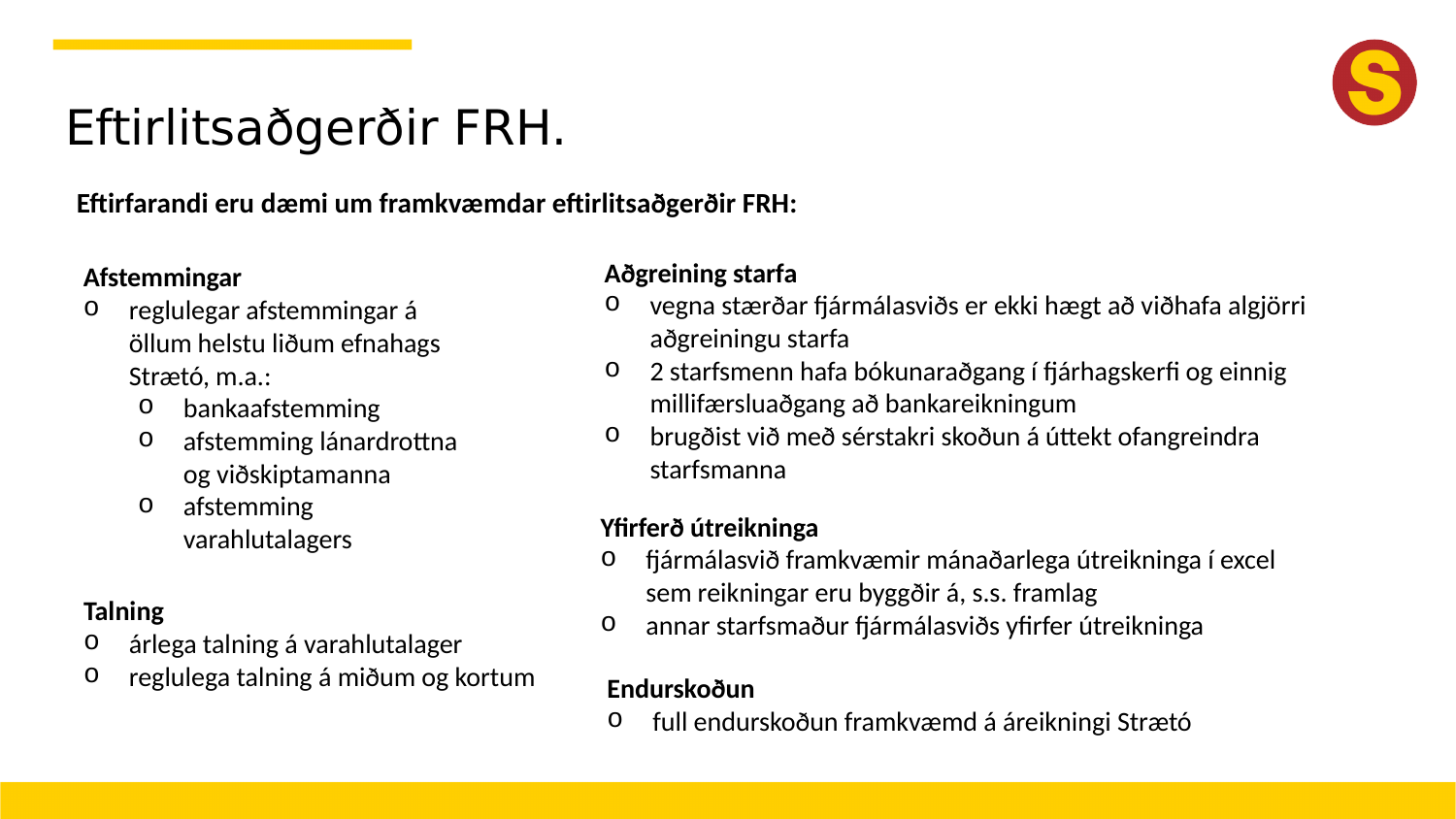

# Eftirlitsaðgerðir FRH.
Eftirfarandi eru dæmi um framkvæmdar eftirlitsaðgerðir FRH:
Aðgreining starfa
vegna stærðar fjármálasviðs er ekki hægt að viðhafa algjörri aðgreiningu starfa
2 starfsmenn hafa bókunaraðgang í fjárhagskerfi og einnig millifærsluaðgang að bankareikningum
brugðist við með sérstakri skoðun á úttekt ofangreindra starfsmanna
Afstemmingar
reglulegar afstemmingar á öllum helstu liðum efnahags Strætó, m.a.:
bankaafstemming
afstemming lánardrottna og viðskiptamanna
afstemming varahlutalagers
Yfirferð útreikninga
fjármálasvið framkvæmir mánaðarlega útreikninga í excel sem reikningar eru byggðir á, s.s. framlag
annar starfsmaður fjármálasviðs yfirfer útreikninga

Talning
árlega talning á varahlutalager
reglulega talning á miðum og kortum
Endurskoðun
full endurskoðun framkvæmd á áreikningi Strætó